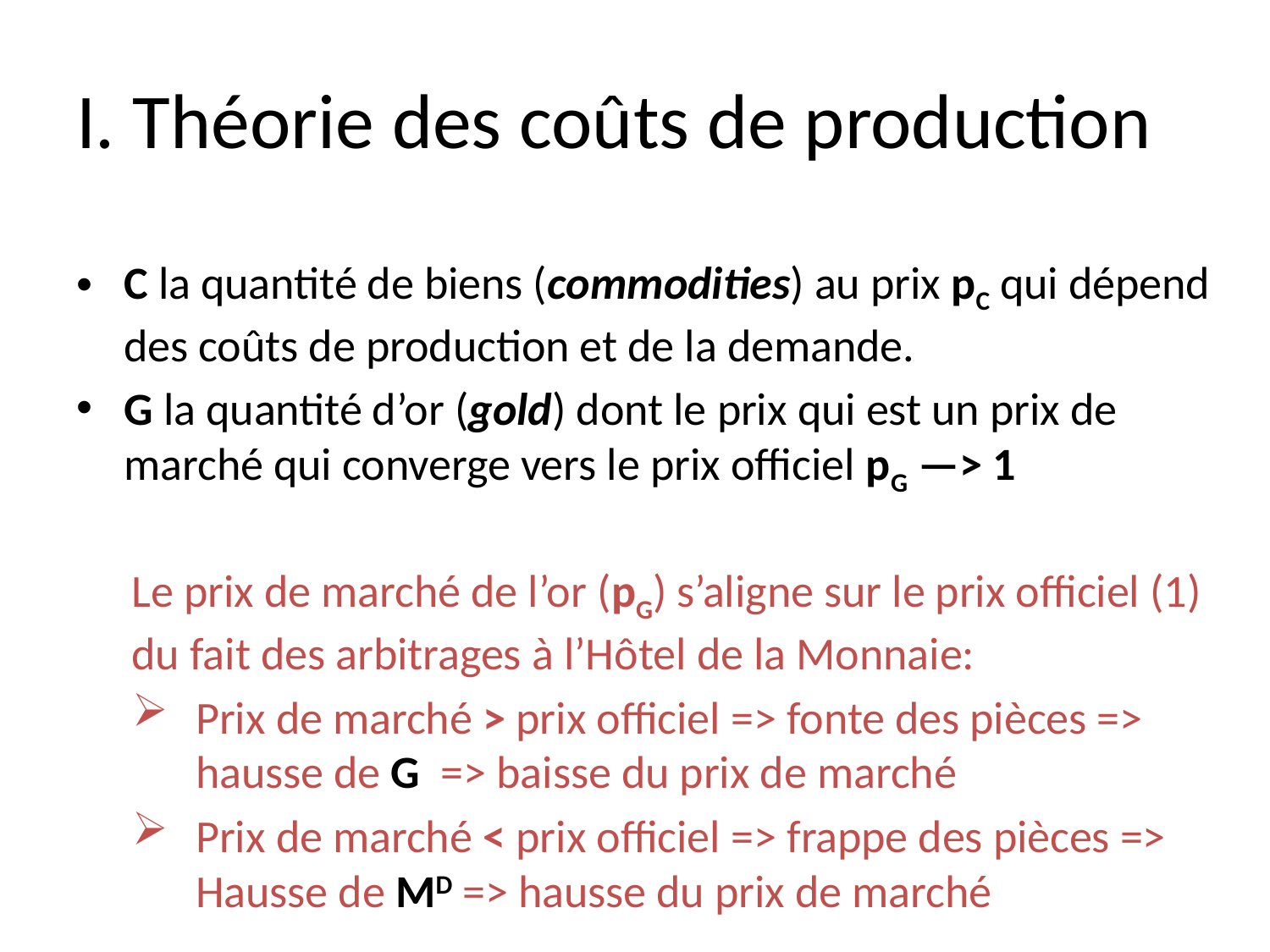

# I. Théorie des coûts de production
C la quantité de biens (commodities) au prix pC qui dépend des coûts de production et de la demande.
G la quantité d’or (gold) dont le prix qui est un prix de marché qui converge vers le prix officiel pG —> 1

Le prix de marché de l’or (pG) s’aligne sur le prix officiel (1) du fait des arbitrages à l’Hôtel de la Monnaie:
Prix de marché > prix officiel => fonte des pièces => hausse de G  => baisse du prix de marché
Prix de marché < prix officiel => frappe des pièces => Hausse de MD => hausse du prix de marché